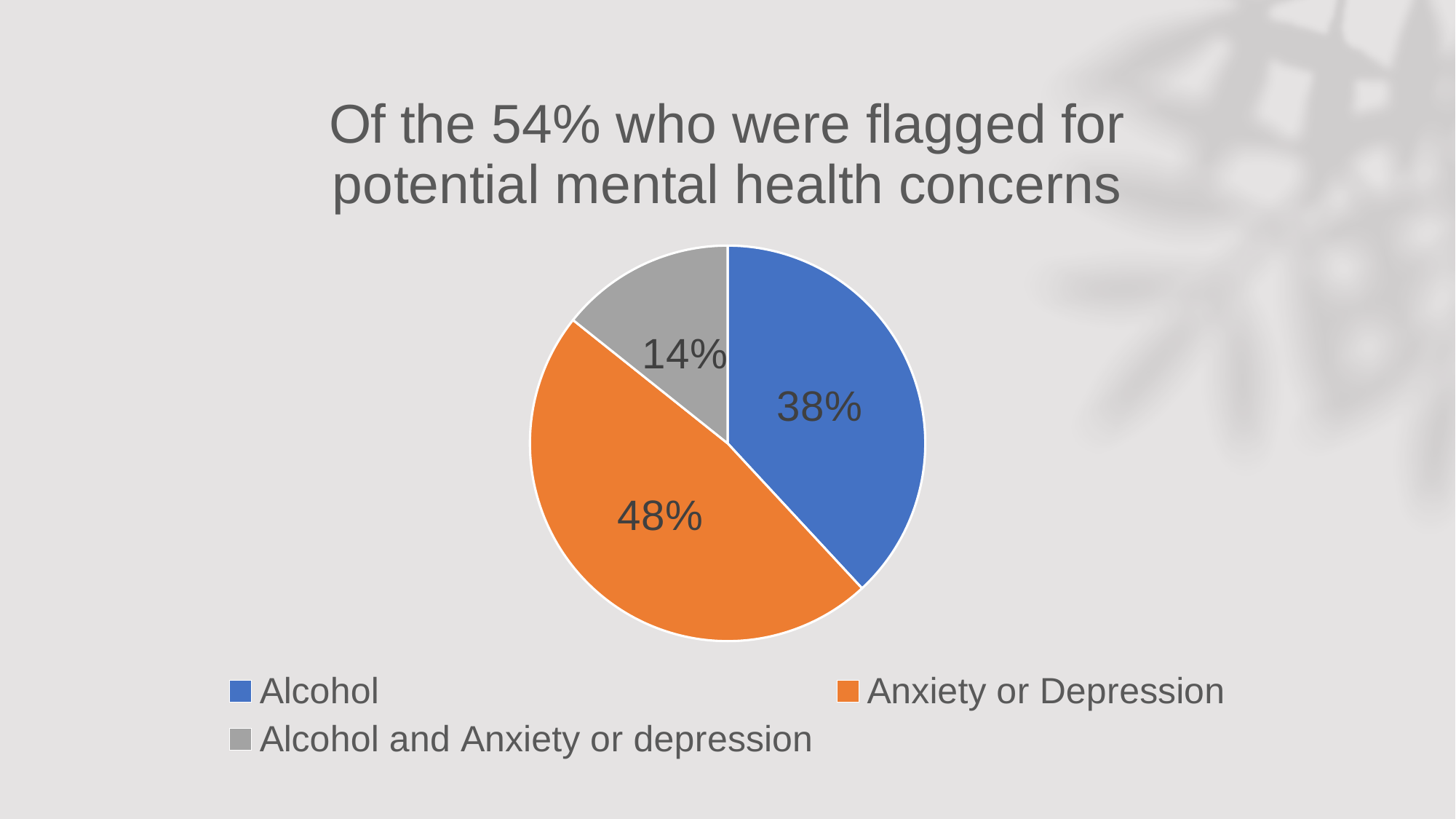

### Chart: Of the 54% who were flagged for potential mental health concerns

| Category | Sales |
|---|---|
| Alcohol | 0.20512820512820512 |
| Anxiety or Depression | 0.2564102564102564 |
| Alcohol and Anxiety or depression | 0.07692307692307693 |